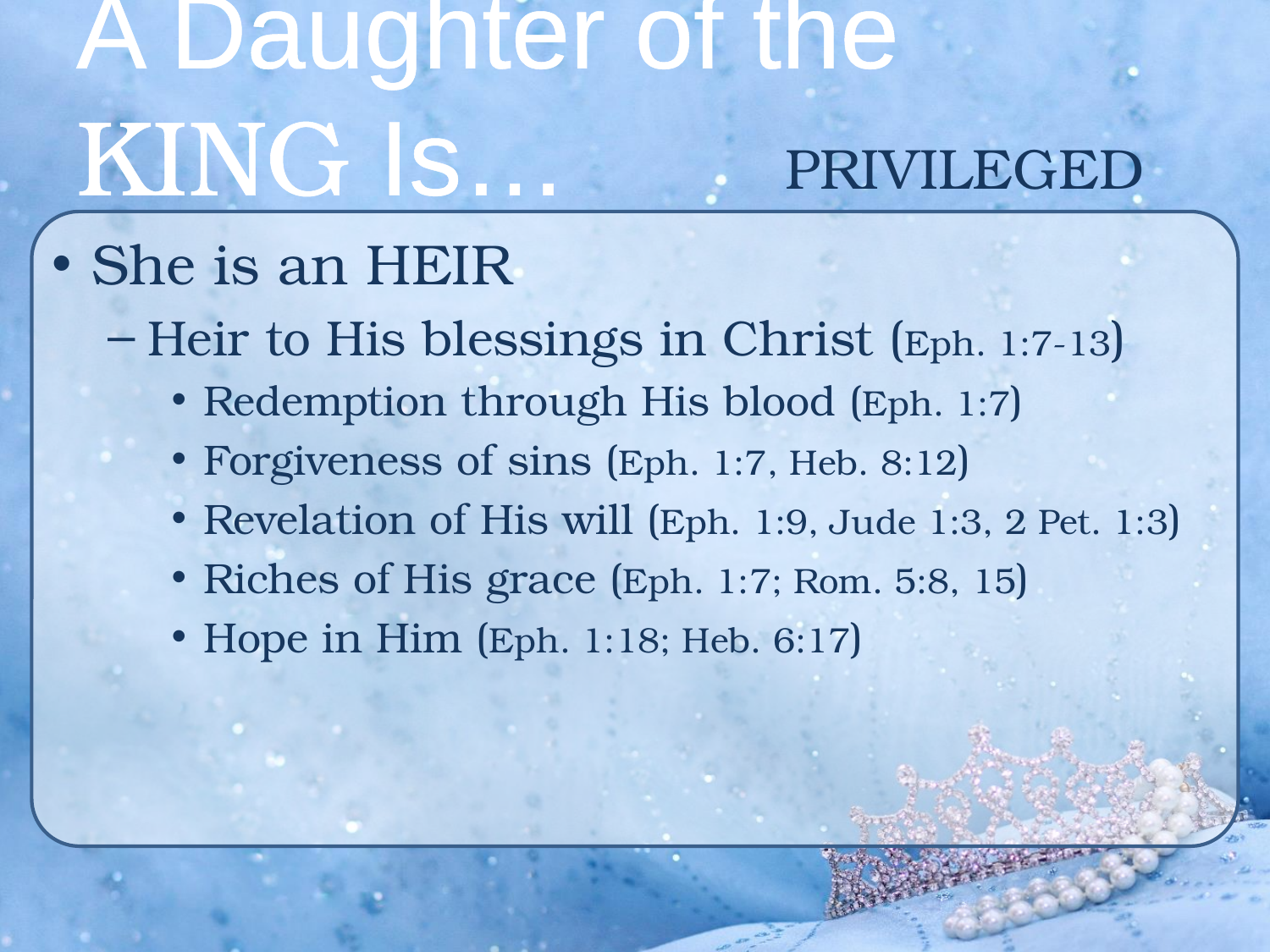

# A Daughter of the KING Is…
PRIVILEGED
She is an HEIR
Heir to His blessings in Christ (Eph. 1:7-13)
Redemption through His blood (Eph. 1:7)
Forgiveness of sins (Eph. 1:7, Heb. 8:12)
Revelation of His will (Eph. 1:9, Jude 1:3, 2 Pet. 1:3)
Riches of His grace (Eph. 1:7; Rom. 5:8, 15)
Hope in Him (Eph. 1:18; Heb. 6:17)